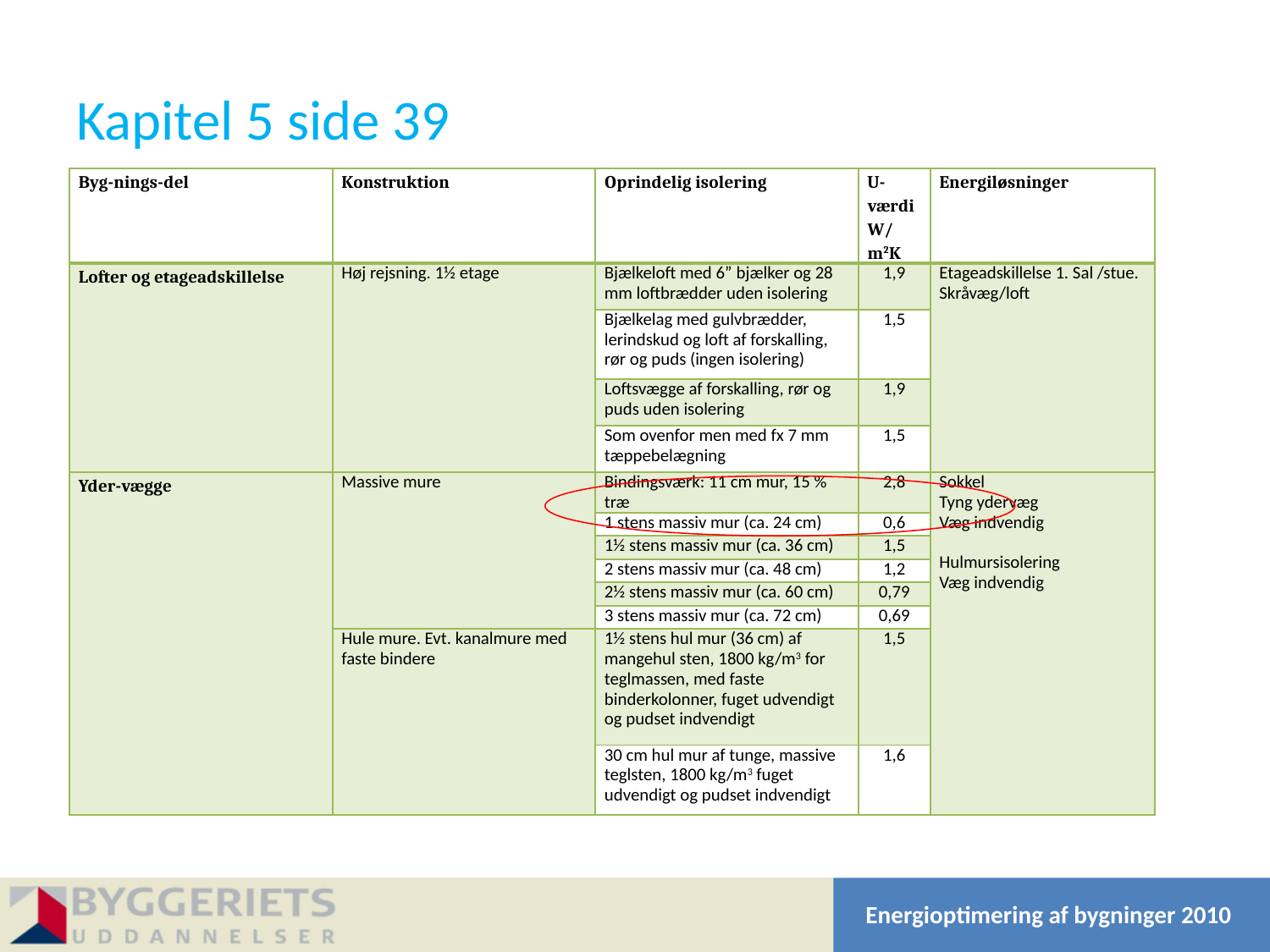

# Kapitel 5 side 39
| Byg-nings-del | Konstruktion | Oprindelig isolering | U-værdi W/m2K | Energiløsninger |
| --- | --- | --- | --- | --- |
| Lofter og etageadskillelse | Høj rejsning. 1½ etage | Bjælkeloft med 6” bjælker og 28 mm loftbrædder uden isolering | 1,9 | Etageadskillelse 1. Sal /stue. Skråvæg/loft |
|  |  | Bjælkelag med gulvbrædder, lerindskud og loft af forskalling, rør og puds (ingen isolering) | 1,5 |  |
|  |  | Loftsvægge af forskalling, rør og puds uden isolering | 1,9 |  |
|  |  | Som ovenfor men med fx 7 mm tæppebelægning | 1,5 |  |
| Yder-vægge | Massive mure | Bindingsværk: 11 cm mur, 15 % træ | 2,8 | Sokkel Tyng ydervæg Væg indvendig ­ Hulmursisolering Væg indvendig |
|  |  | 1 stens massiv mur (ca. 24 cm) | 0,6 |  |
|  |  | 1½ stens massiv mur (ca. 36 cm) | 1,5 |  |
|  |  | 2 stens massiv mur (ca. 48 cm) | 1,2 |  |
|  |  | 2½ stens massiv mur (ca. 60 cm) | 0,79 |  |
|  |  | 3 stens massiv mur (ca. 72 cm) | 0,69 |  |
|  | Hule mure. Evt. kanalmure med faste bindere | 1½ stens hul mur (36 cm) af mangehul sten, 1800 kg/m3 for teglmassen, med faste binderkolonner, fuget udvendigt og pudset indvendigt | 1,5 |  |
|  |  | 30 cm hul mur af tunge, massive teglsten, 1800 kg/m3 fuget udvendigt og pudset indvendigt | 1,6 |  |